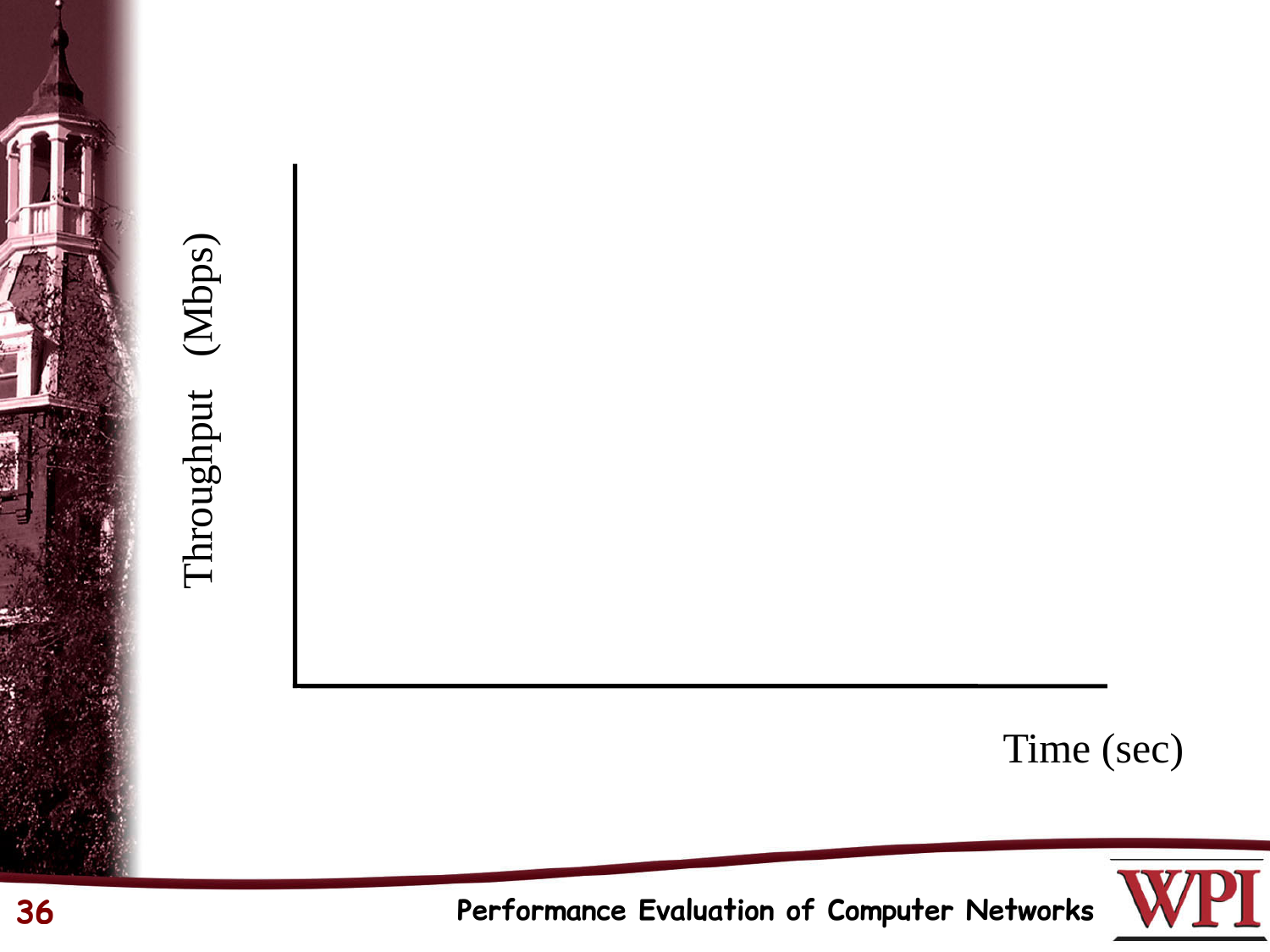

Throughput   (Mbps)

Time (sec)
36
Performance Evaluation of Computer Networks